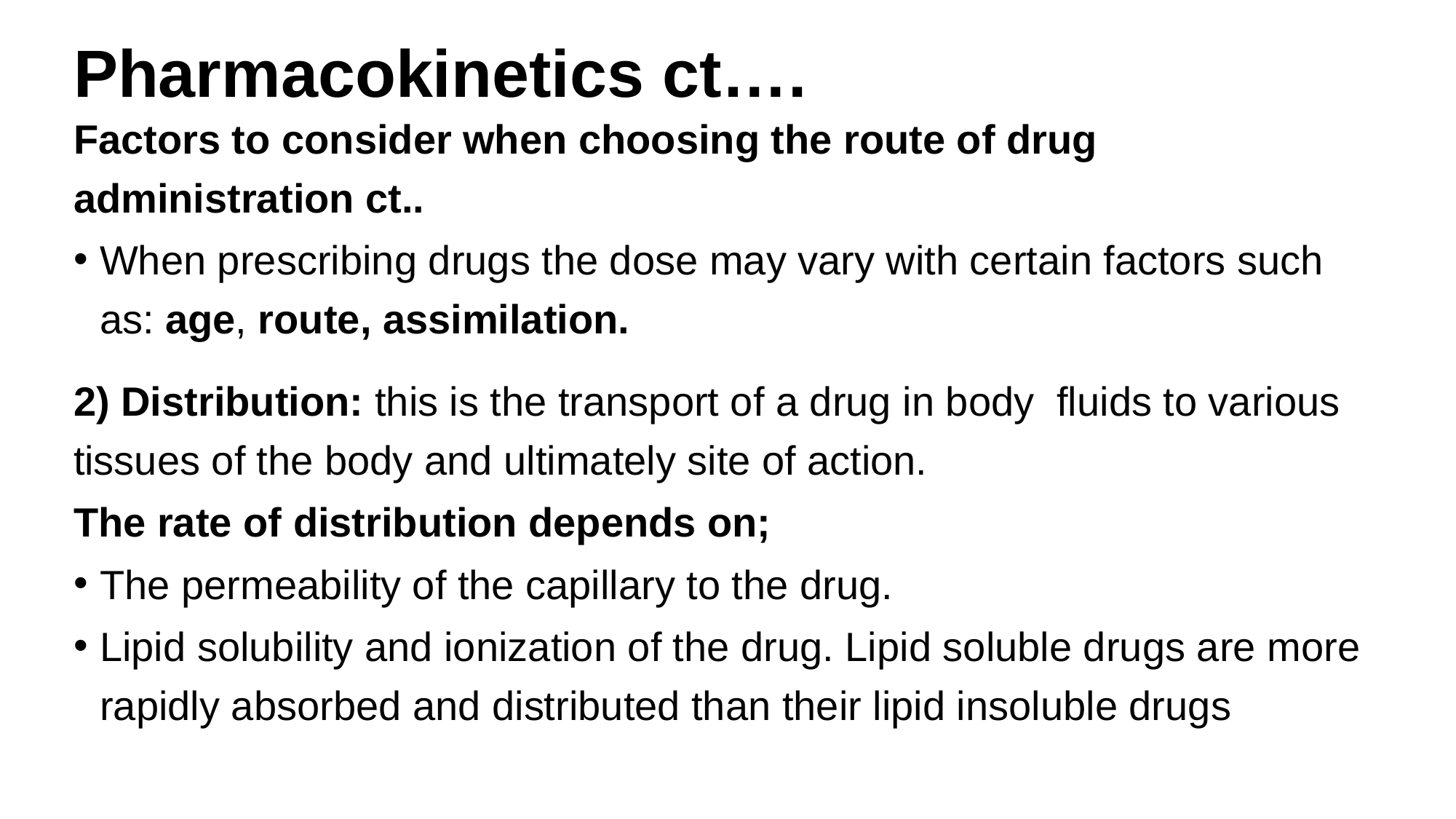

# Pharmacokinetics ct….
Factors to consider when choosing the route of drug administration ct..
When prescribing drugs the dose may vary with certain factors such as: age, route, assimilation.

2) Distribution: this is the transport of a drug in body  fluids to various tissues of the body and ultimately site of action.
The rate of distribution depends on;
The permeability of the capillary to the drug.
Lipid solubility and ionization of the drug. Lipid soluble drugs are more rapidly absorbed and distributed than their lipid insoluble drugs